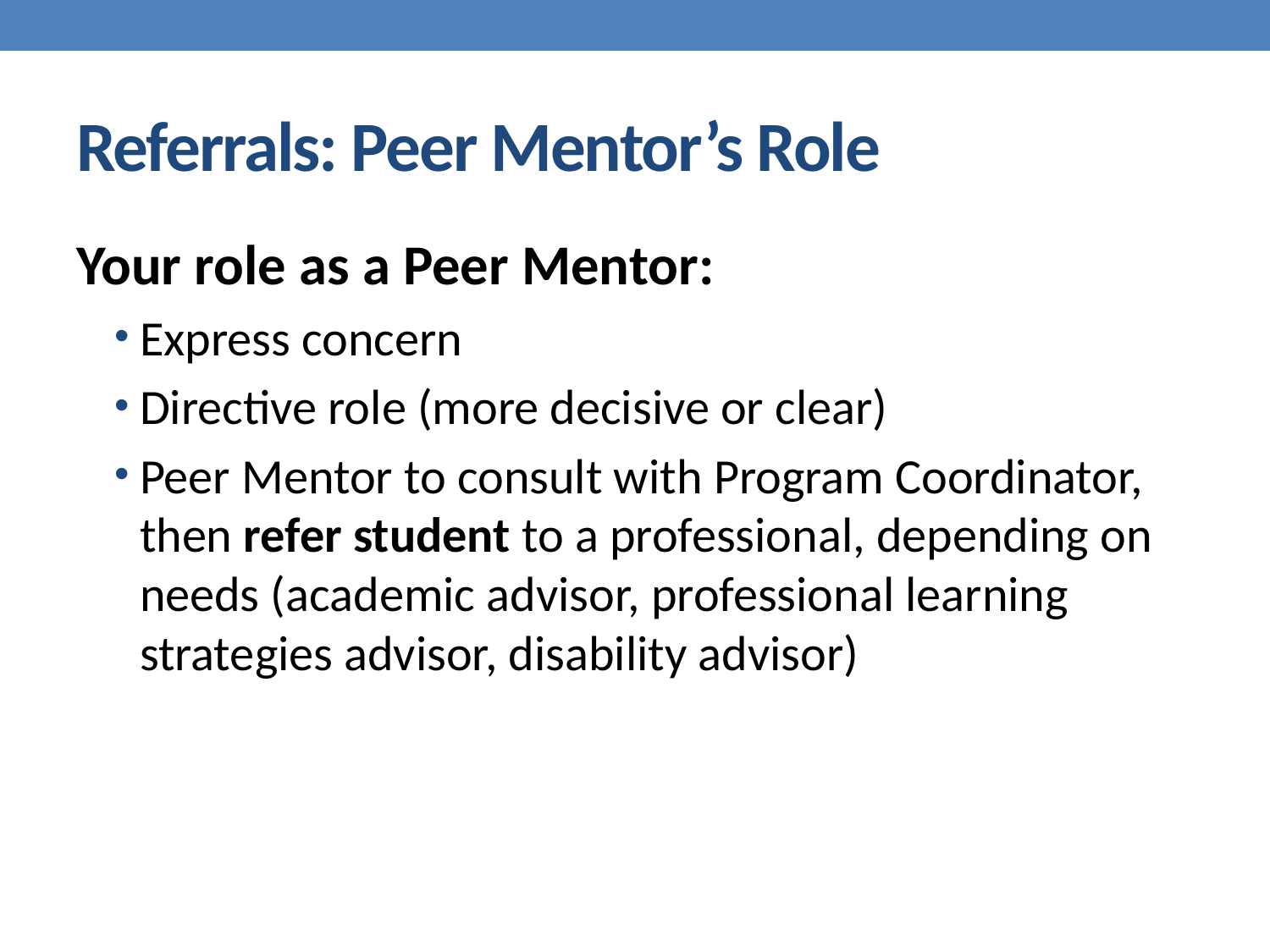

# Referrals: Peer Mentor’s Role
Your role as a Peer Mentor:
Express concern
Directive role (more decisive or clear)
Peer Mentor to consult with Program Coordinator, then refer student to a professional, depending on needs (academic advisor, professional learning strategies advisor, disability advisor)